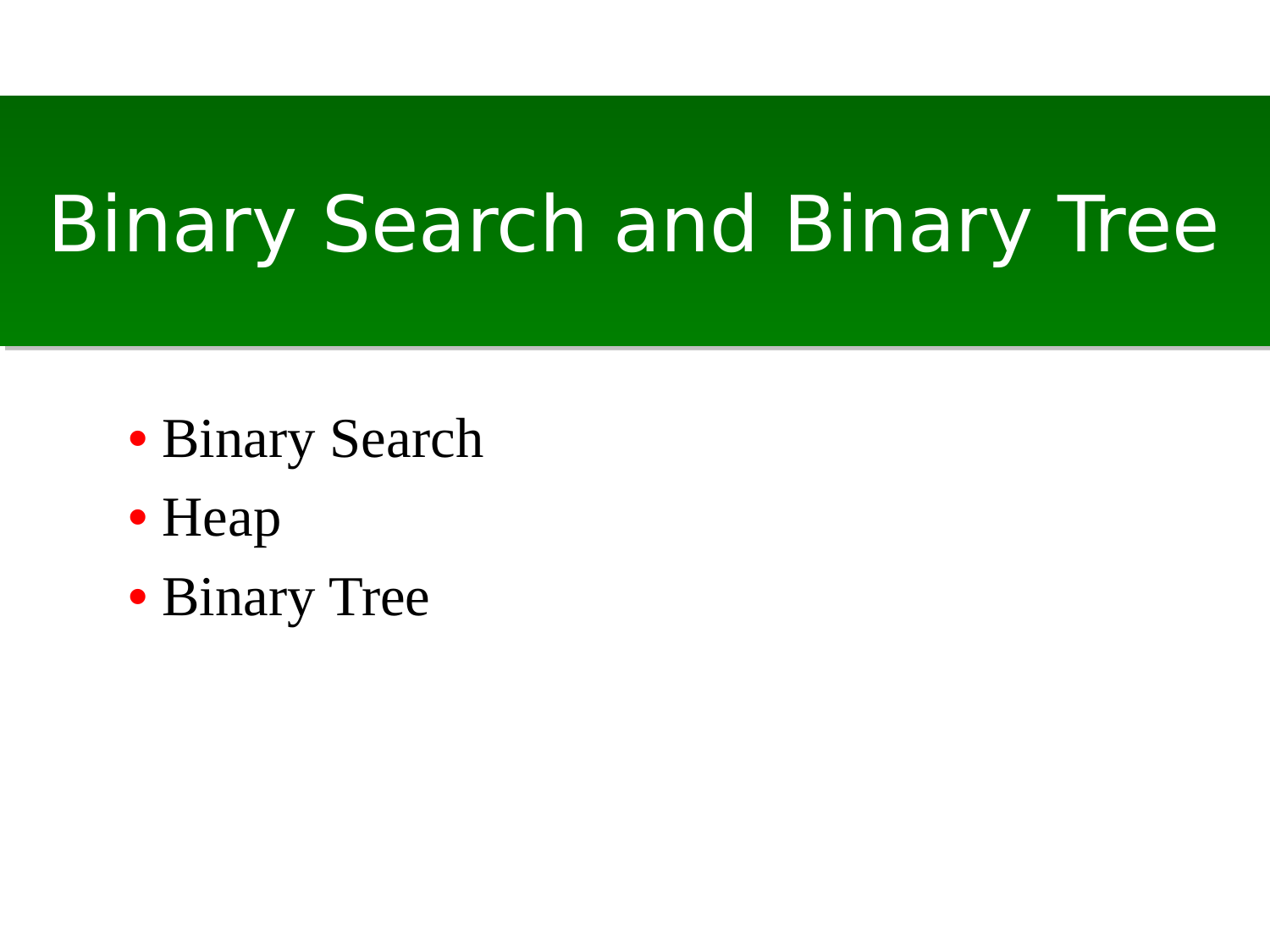

# Binary Search and Binary Tree
• Binary Search
• Heap
• Binary Tree